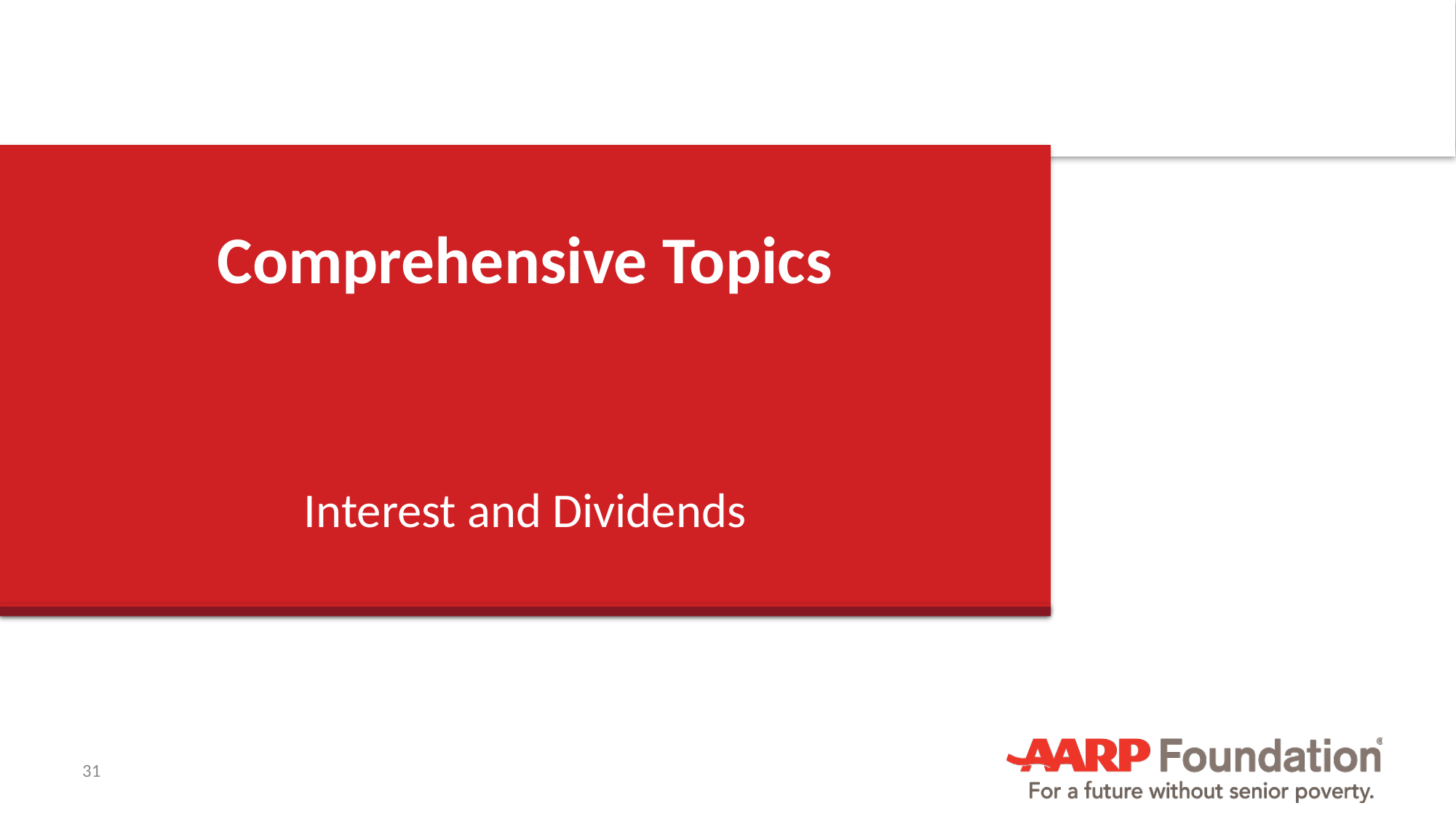

# Comprehensive Topics
Interest and Dividends
31